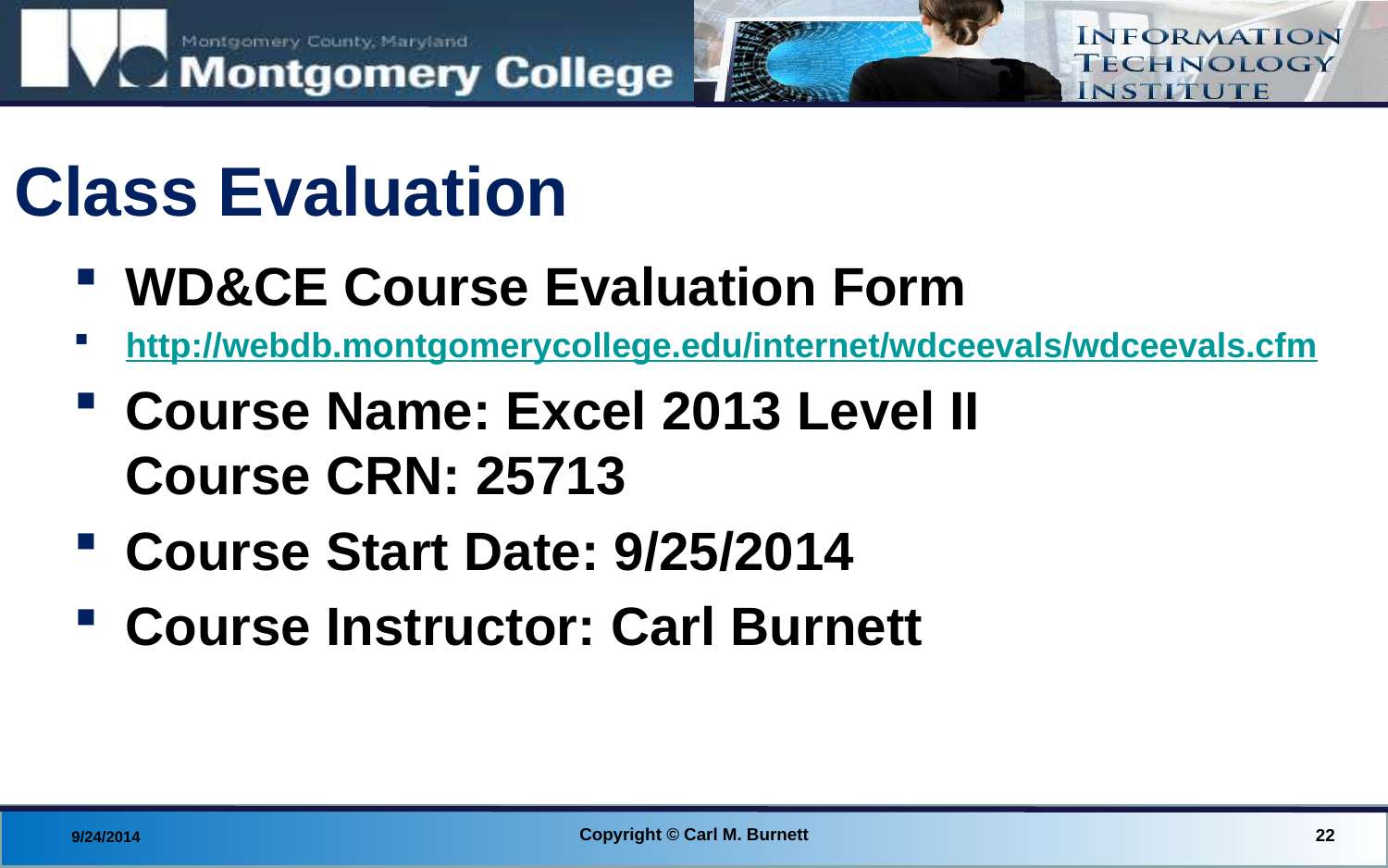

# Class Evaluation
WD&CE Course Evaluation Form
http://webdb.montgomerycollege.edu/internet/wdceevals/wdceevals.cfm
Course Name: Excel 2013 Level II
Course CRN: 25713
Course Start Date: 9/25/2014
Course Instructor: Carl Burnett
Copyright © Carl M. Burnett
22
9/24/2014